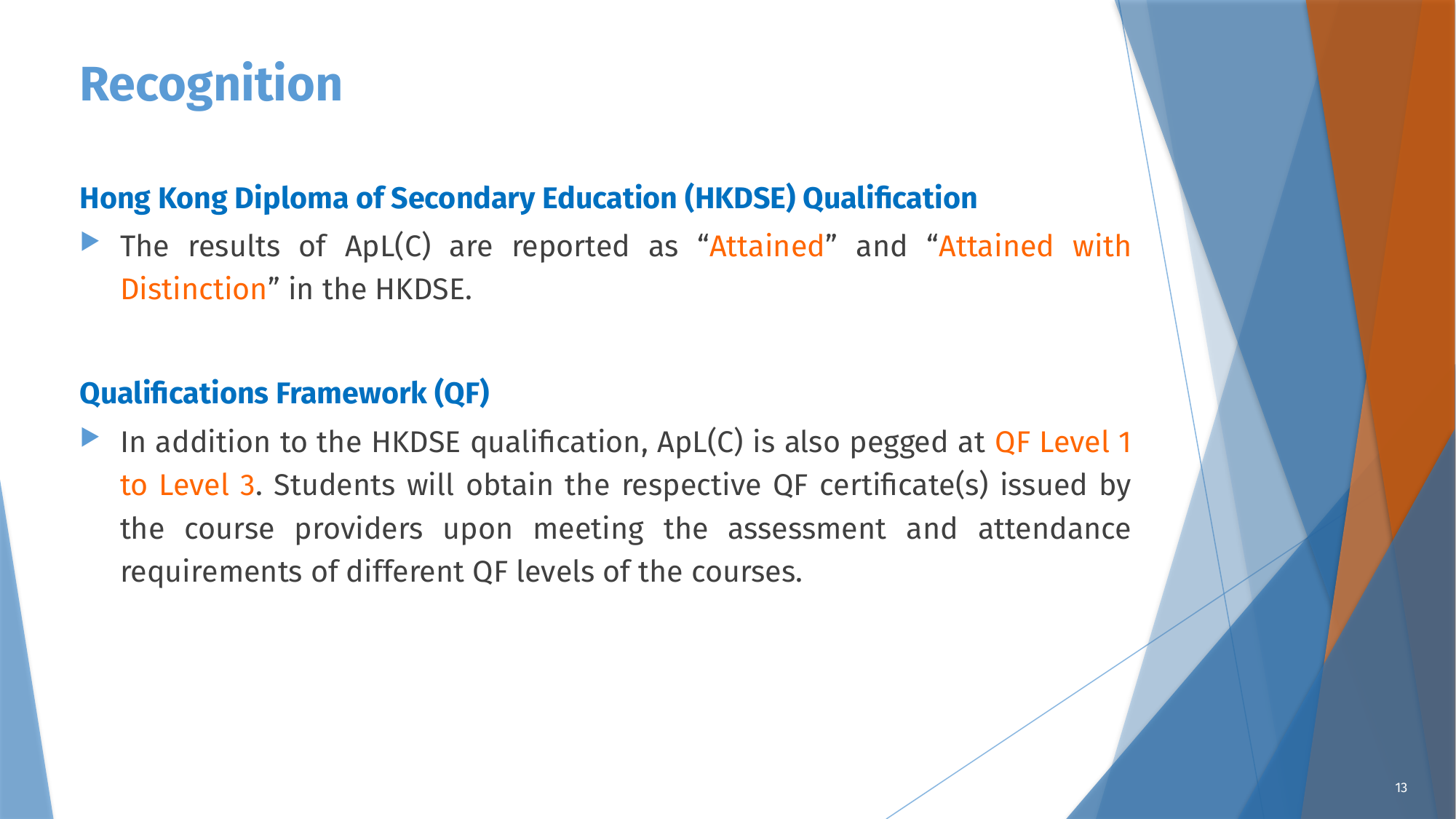

# Recognition
Hong Kong Diploma of Secondary Education (HKDSE) Qualification
The results of ApL(C) are reported as “Attained” and “Attained with Distinction” in the HKDSE.

Qualifications Framework (QF)
In addition to the HKDSE qualification, ApL(C) is also pegged at QF Level 1 to Level 3. Students will obtain the respective QF certificate(s) issued by the course providers upon meeting the assessment and attendance requirements of different QF levels of the courses.

13